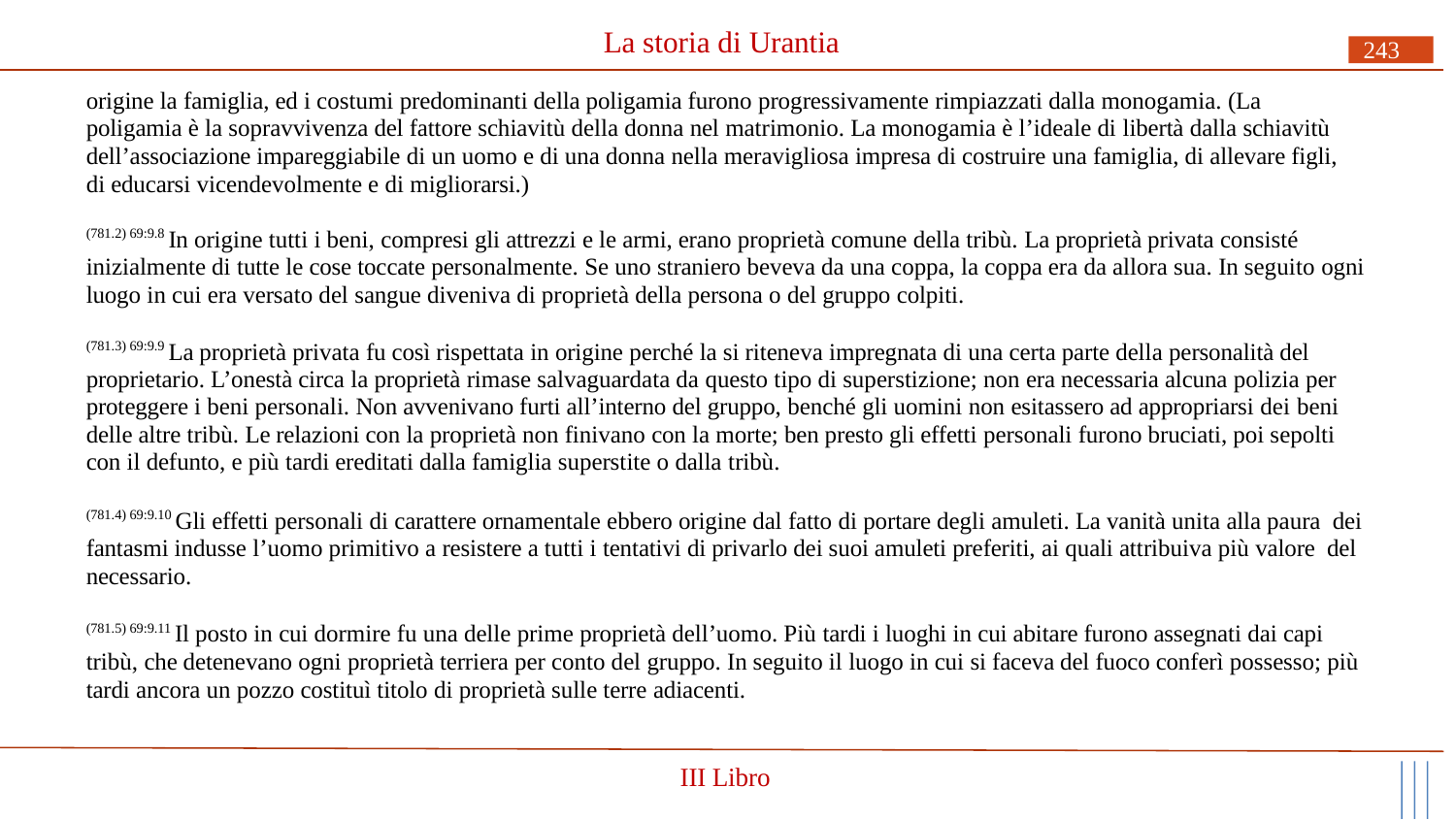

# La storia di Urantia
243

origine la famiglia, ed i costumi predominanti della poligamia furono progressivamente rimpiazzati dalla monogamia. (La  poligamia è la sopravvivenza del fattore schiavitù della donna nel matrimonio. La monogamia è l’ideale di libertà dalla schiavitù  dell’associazione impareggiabile di un uomo e di una donna nella meravigliosa impresa di costruire una famiglia, di allevare figli,  di educarsi vicendevolmente e di migliorarsi.)

(781.2) 69:9.8 In origine tutti i beni, compresi gli attrezzi e le armi, erano proprietà comune della tribù. La proprietà privata consisté  inizialmente di tutte le cose toccate personalmente. Se uno straniero beveva da una coppa, la coppa era da allora sua. In seguito ogni  luogo in cui era versato del sangue diveniva di proprietà della persona o del gruppo colpiti.

(781.3) 69:9.9 La proprietà privata fu così rispettata in origine perché la si riteneva impregnata di una certa parte della personalità del  proprietario. L’onestà circa la proprietà rimase salvaguardata da questo tipo di superstizione; non era necessaria alcuna polizia per  proteggere i beni personali. Non avvenivano furti all’interno del gruppo, benché gli uomini non esitassero ad appropriarsi dei beni  delle altre tribù. Le relazioni con la proprietà non finivano con la morte; ben presto gli effetti personali furono bruciati, poi sepolti  con il defunto, e più tardi ereditati dalla famiglia superstite o dalla tribù.

(781.4) 69:9.10 Gli effetti personali di carattere ornamentale ebbero origine dal fatto di portare degli amuleti. La vanità unita alla paura  dei fantasmi indusse l’uomo primitivo a resistere a tutti i tentativi di privarlo dei suoi amuleti preferiti, ai quali attribuiva più valore  del necessario.

(781.5) 69:9.11 Il posto in cui dormire fu una delle prime proprietà dell’uomo. Più tardi i luoghi in cui abitare furono assegnati dai capi  tribù, che detenevano ogni proprietà terriera per conto del gruppo. In seguito il luogo in cui si faceva del fuoco conferì possesso; più  tardi ancora un pozzo costituì titolo di proprietà sulle terre adiacenti.

III Libro